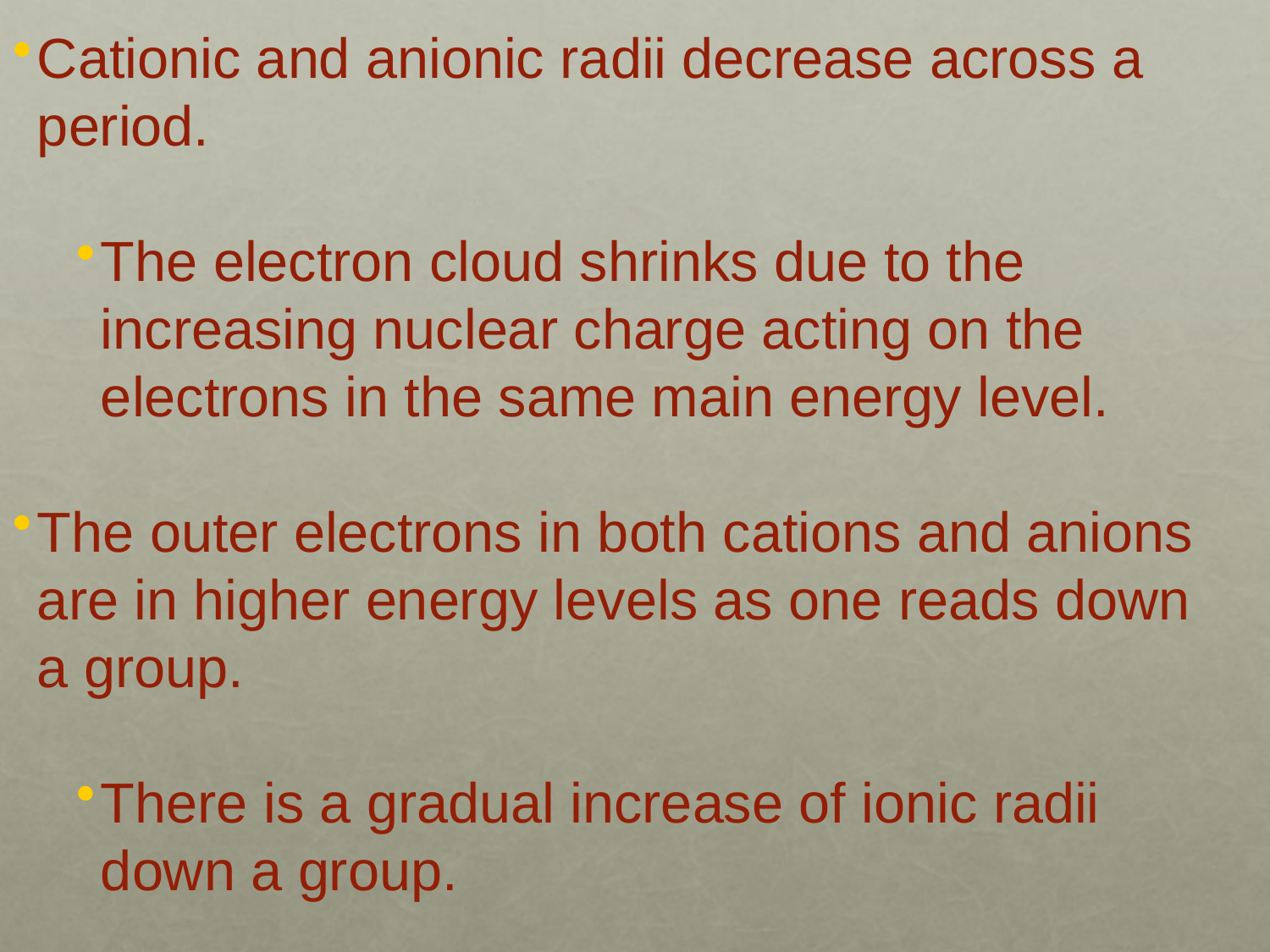

Cationic and anionic radii decrease across a period.

The electron cloud shrinks due to the increasing nuclear charge acting on the electrons in the same main energy level.

The outer electrons in both cations and anions are in higher energy levels as one reads down a group.

There is a gradual increase of ionic radii down a group.